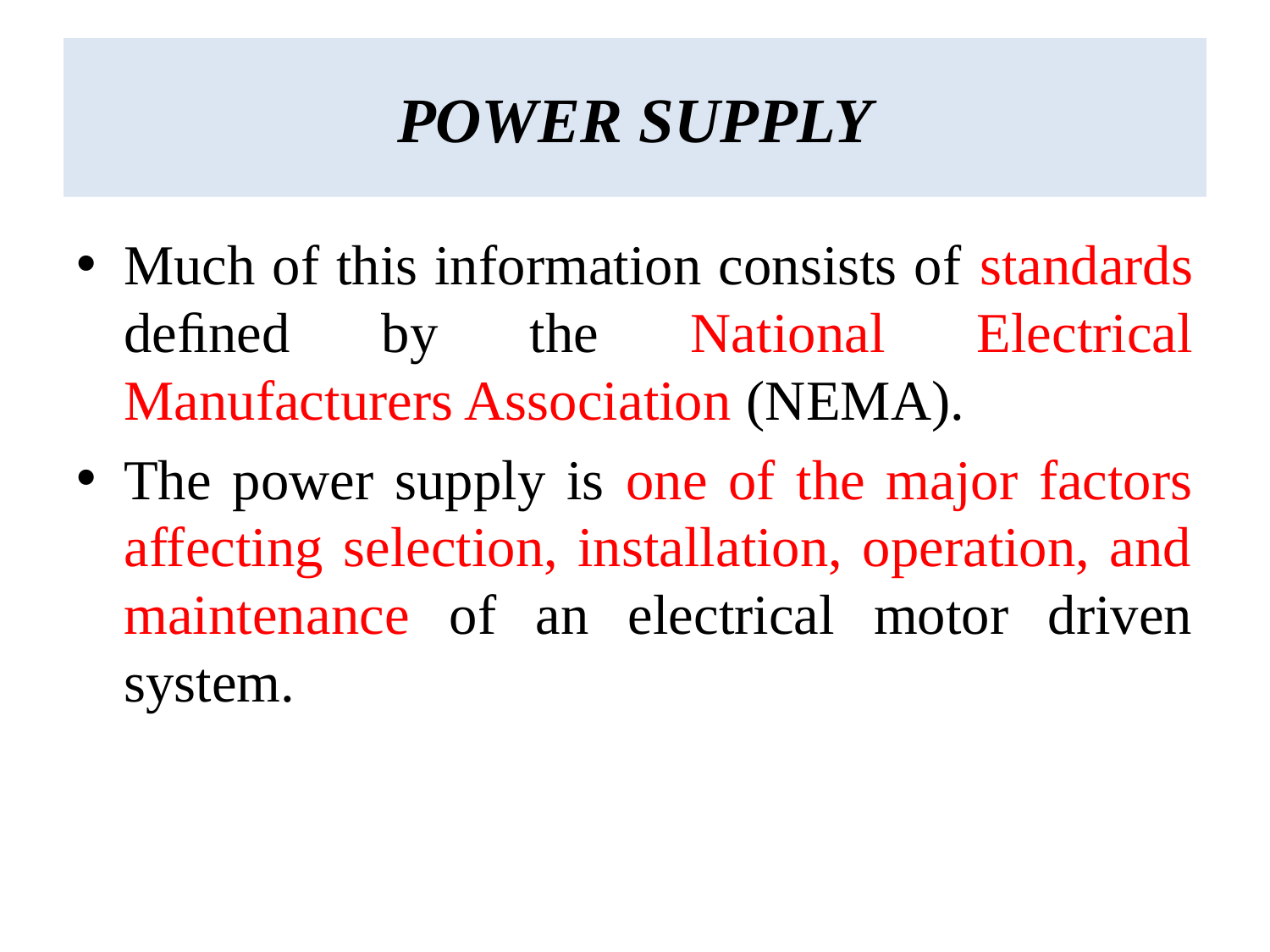

# POWER SUPPLY
Much of this information consists of standards deﬁned by the National Electrical Manufacturers Association (NEMA).
The power supply is one of the major factors affecting selection, installation, operation, and maintenance of an electrical motor driven system.